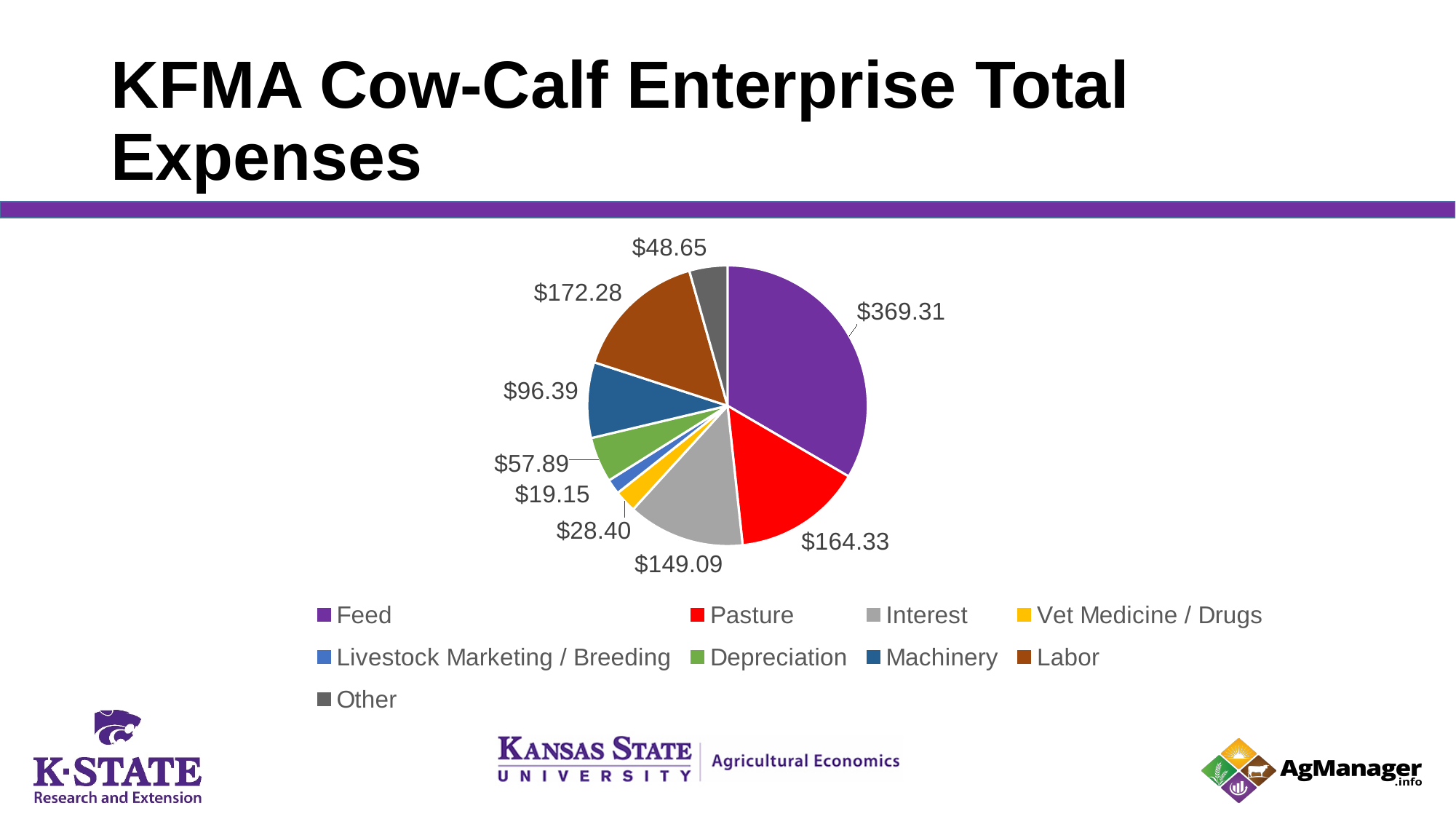

# KFMA Cow-Calf Enterprise Total Expenses

### Chart

| Category |  |
|---|---|
| Feed | 369.3059166388889 |
| Pasture | 164.32728179940278 |
| Interest | 149.09488873862495 |
| Vet Medicine / Drugs | 28.403362823559718 |
| Livestock Marketing / Breeding | 19.151349154633337 |
| Depreciation | 57.888697604911094 |
| Machinery | 96.3939676113611 |
| Labor | 172.27807380641673 |
| Other | 48.649865323930555 |